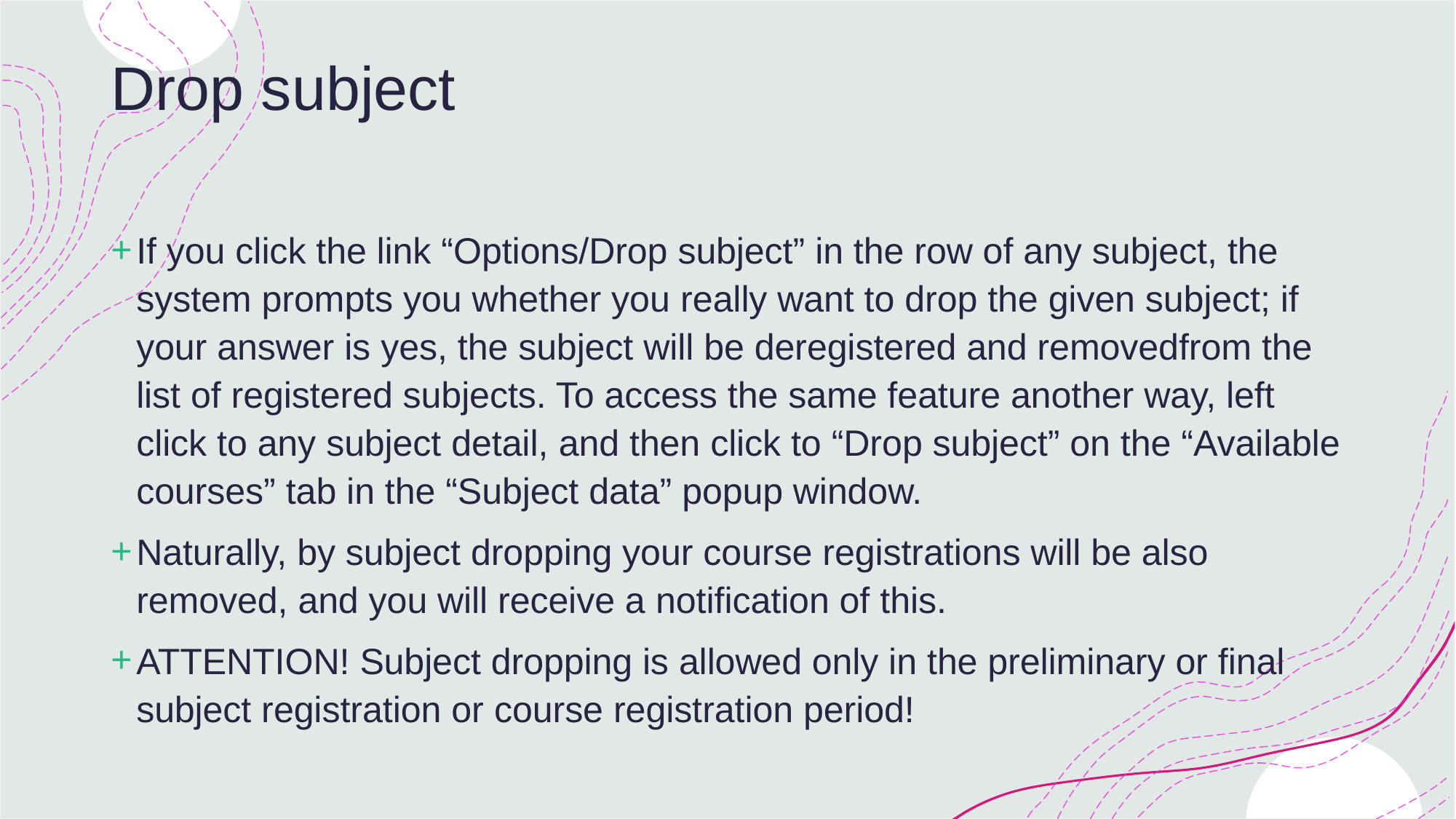

# Drop subject
If you click the link “Options/Drop subject” in the row of any subject, the system prompts you whether you really want to drop the given subject; if your answer is yes, the subject will be deregistered and removedfrom the list of registered subjects. To access the same feature another way, left click to any subject detail, and then click to “Drop subject” on the “Available courses” tab in the “Subject data” popup window.
Naturally, by subject dropping your course registrations will be also removed, and you will receive a notification of this.
ATTENTION! Subject dropping is allowed only in the preliminary or final subject registration or course registration period!